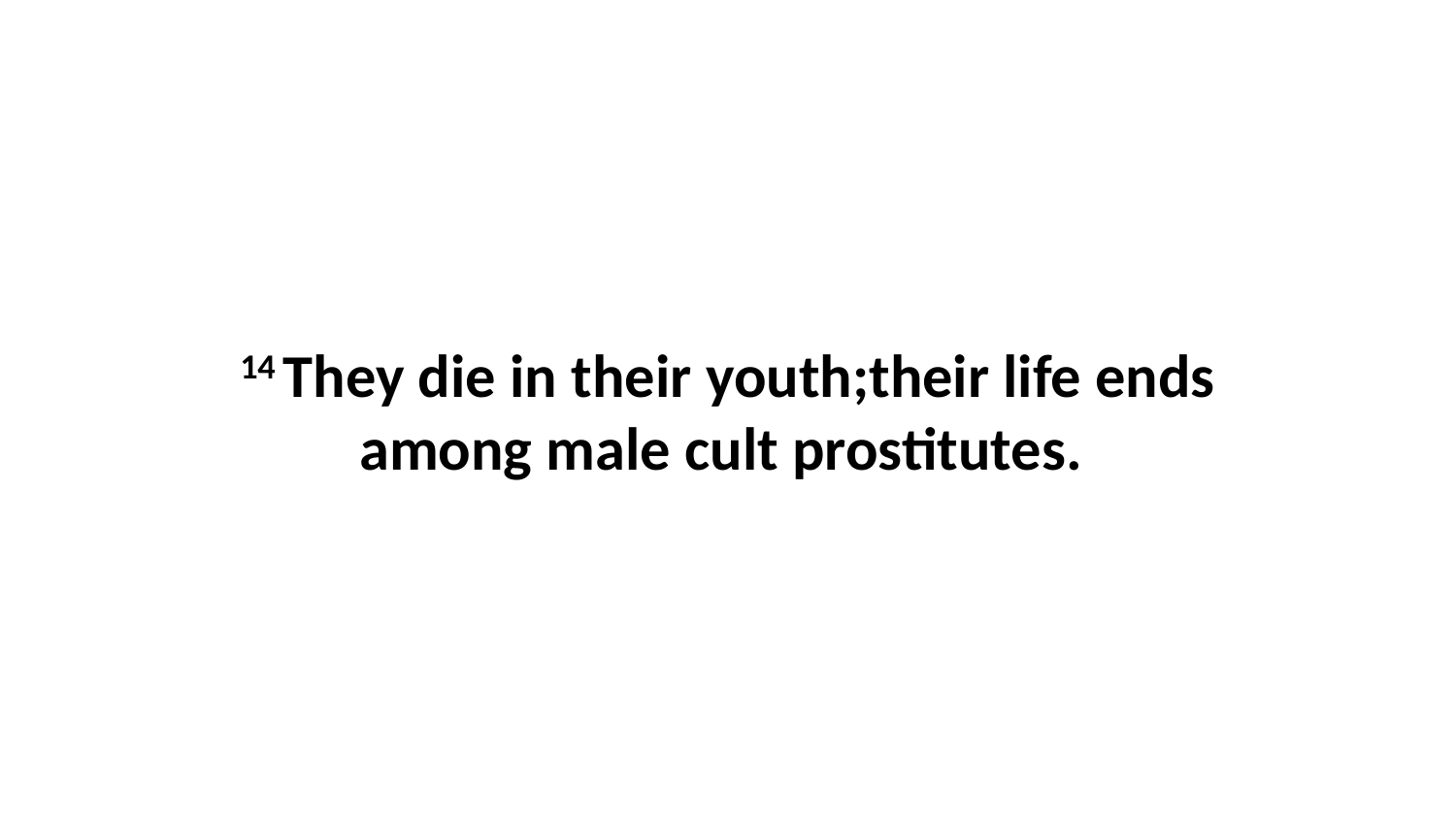

14 They die in their youth;their life ends among male cult prostitutes.